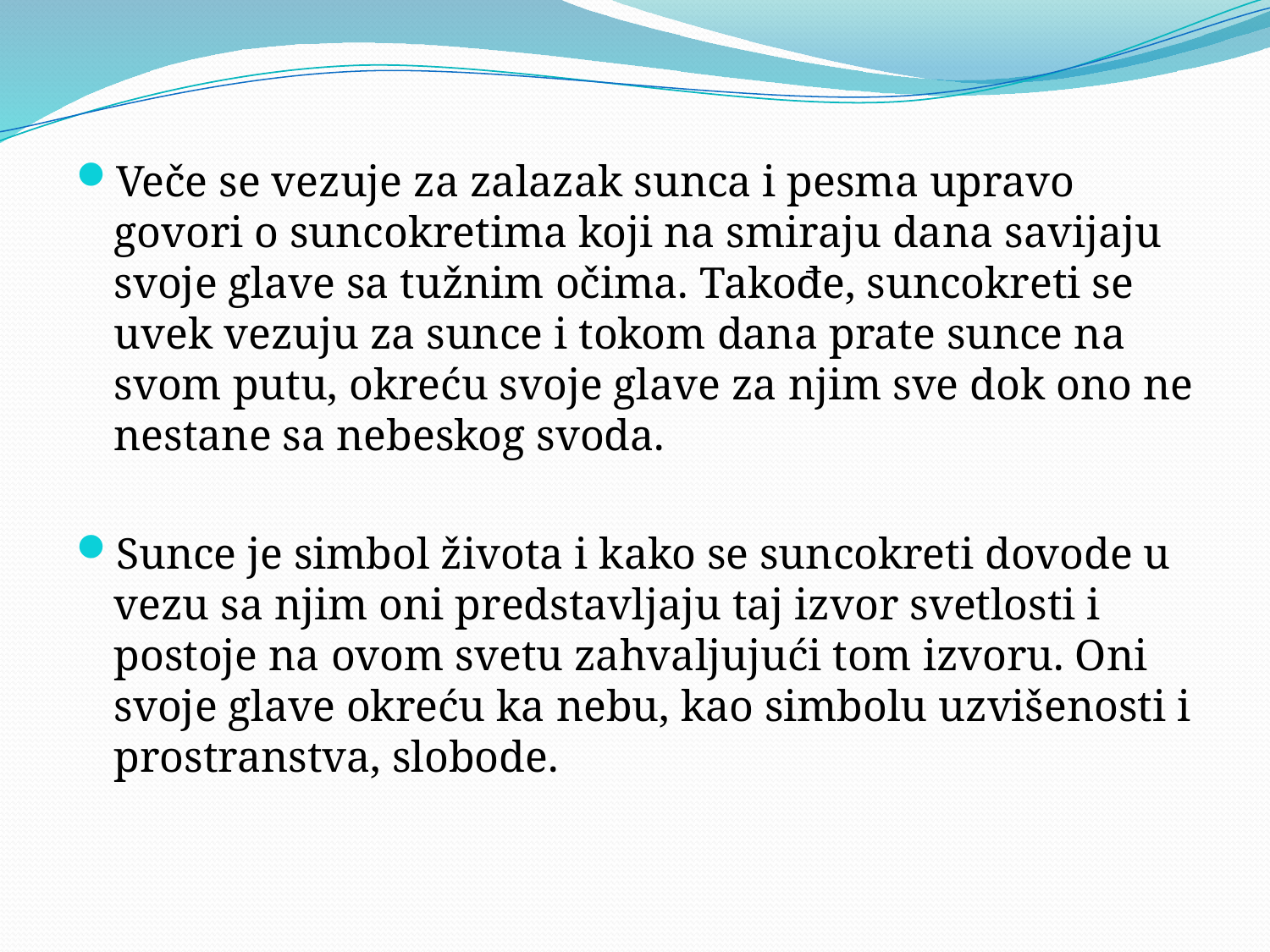

Veče se vezuje za zalazak sunca i pesma upravo govori o suncokretima koji na smiraju dana savijaju svoje glave sa tužnim očima. Takođe, suncokreti se uvek vezuju za sunce i tokom dana prate sunce na svom putu, okreću svoje glave za njim sve dok ono ne nestane sa nebeskog svoda.

Sunce je simbol života i kako se suncokreti dovode u vezu sa njim oni predstavljaju taj izvor svetlosti i postoje na ovom svetu zahvaljujući tom izvoru. Oni svoje glave okreću ka nebu, kao simbolu uzvišenosti i prostranstva, slobode.